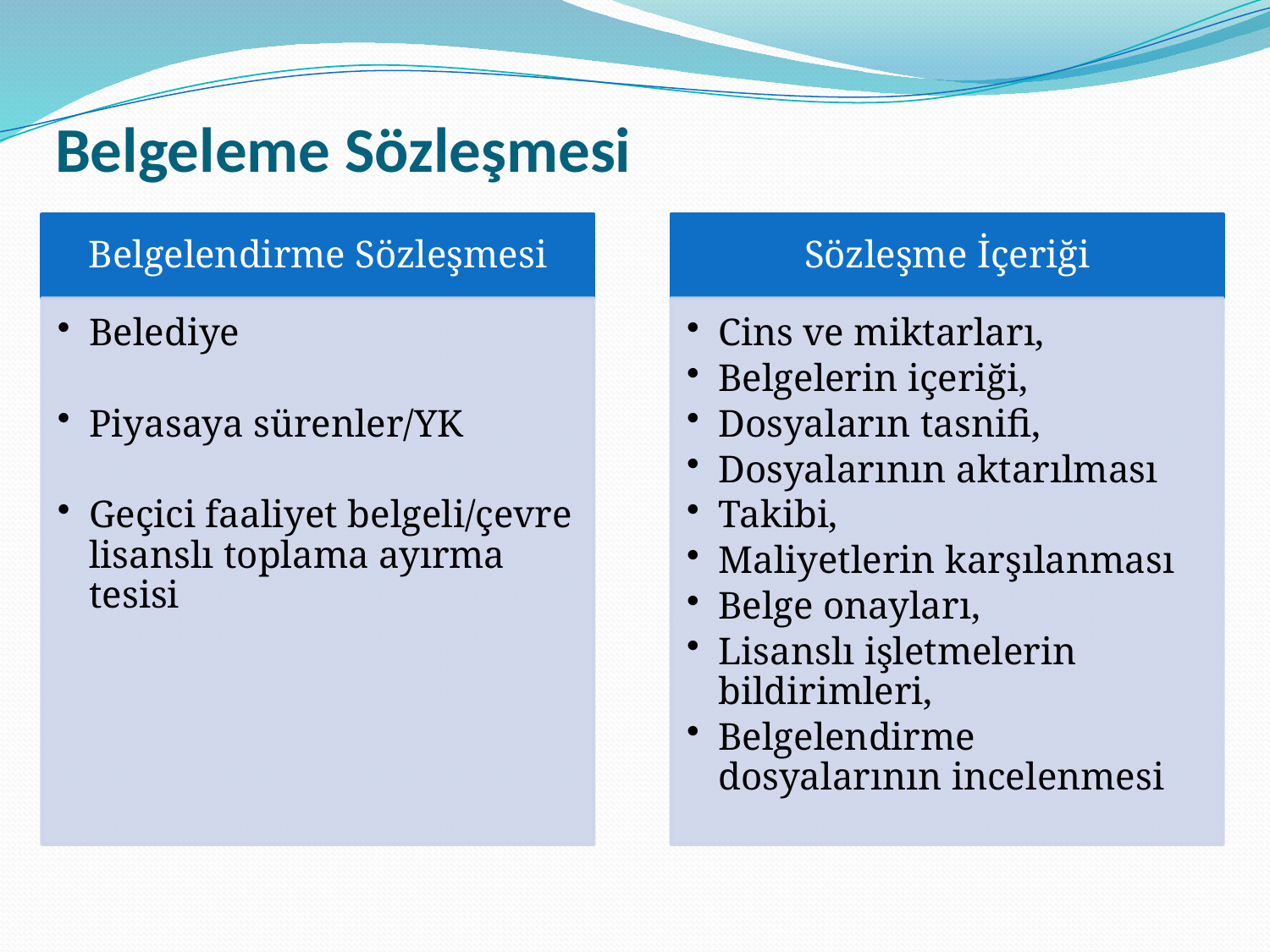

# Belgeleme Sözleşmesi
Belgelendirme Sözleşmesi
Belediye

Piyasaya sürenler/YK

Geçici faaliyet belgeli/çevre lisanslı toplama ayırma tesisi
Sözleşme İçeriği
Cins ve miktarları,
Belgelerin içeriği,
Dosyaların tasnifi,
Dosyalarının aktarılması
Takibi,
Maliyetlerin karşılanması
Belge onayları,
Lisanslı işletmelerin bildirimleri,
Belgelendirme dosyalarının incelenmesi